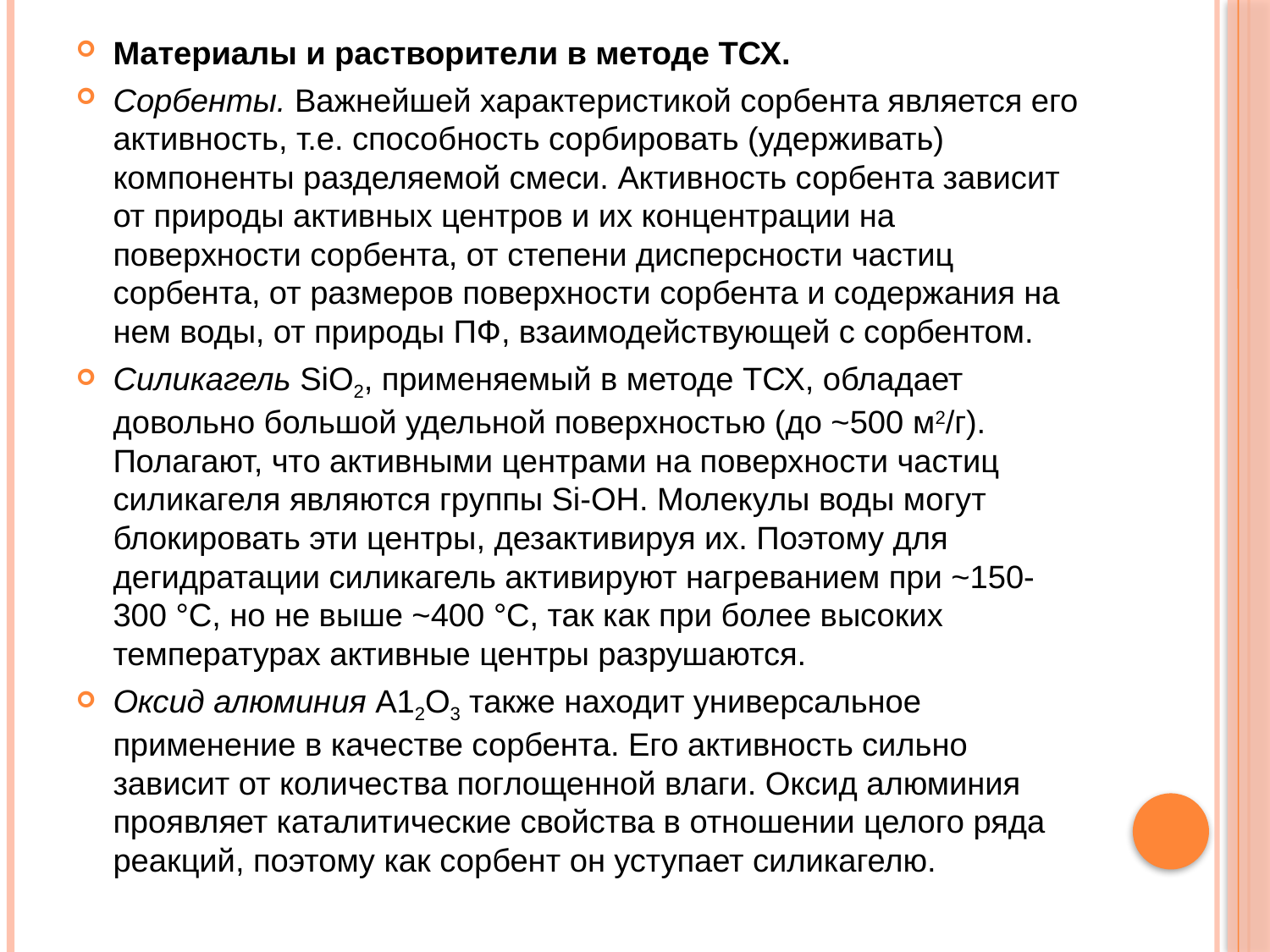

Материалы и растворители в методе ТСХ.
Сорбенты. Важнейшей характеристикой сорбента является его активность, т.е. способность сорбировать (удерживать) компоненты разделяемой смеси. Активность сорбента зависит от природы активных центров и их концентрации на поверхности сорбента, от степени дисперсности частиц сорбента, от размеров поверхности сорбента и содержания на нем воды, от природы ПФ, взаимодействующей с сорбентом.
Силикагель SiO2, применяемый в методе ТСХ, обладает довольно большой удельной поверхностью (до ~500 м2/г). Полагают, что активными центрами на поверхности частиц силикагеля являются группы Si-ОН. Молекулы воды могут блокировать эти центры, дезактивируя их. Поэтому для дегидратации силикагель активируют нагреванием при ~150-300 °С, но не выше ~400 °С, так как при более высоких температурах активные центры разрушаются.
Оксид алюминия А12O3 также находит универсальное применение в качестве сорбента. Его активность сильно зависит от количества поглощенной влаги. Оксид алюминия проявляет каталитические свойства в отношении целого ряда реакций, поэтому как сорбент он уступает силикагелю.